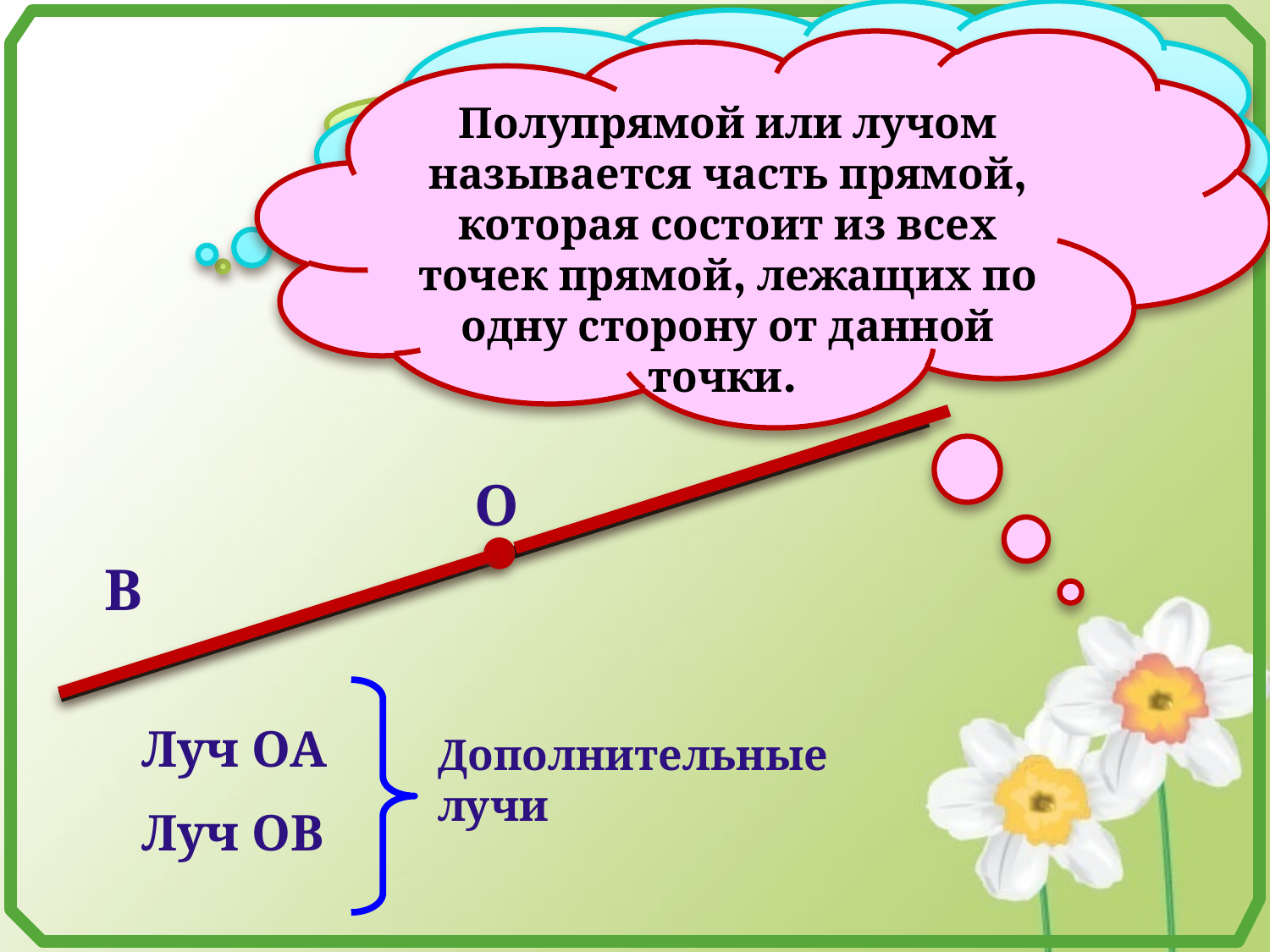

Как называется часть прямой, лежащей по одну сторону от точки О? Как называется точка О?

Полупрямой или лучом называется часть прямой, которая состоит из всех точек прямой, лежащих по одну сторону от данной точки.
Начертите прямую а и отметьте на ней точку О:
А
О

В

Луч ОА
Луч ОВ
Дополнительные лучи